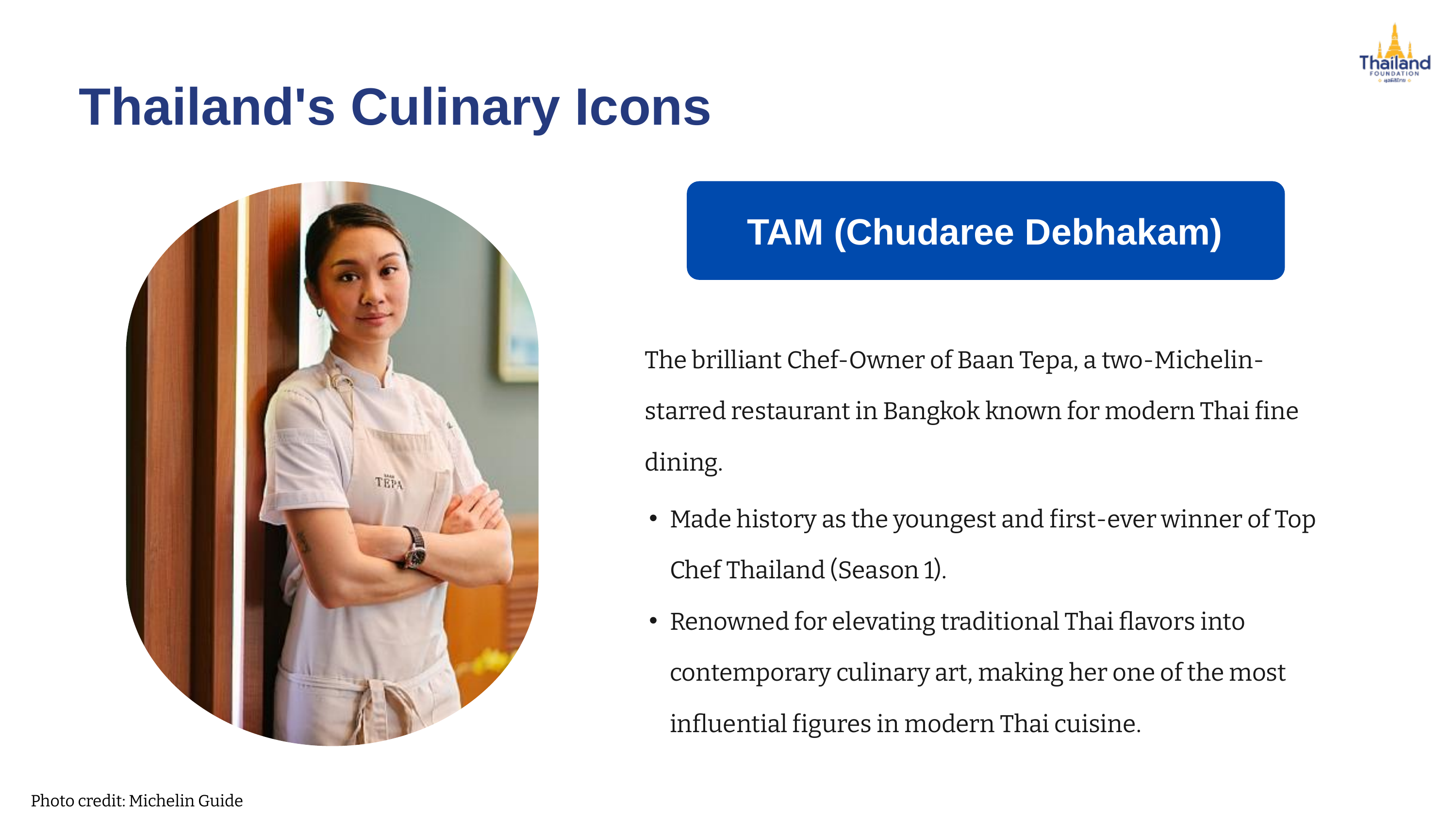

Thailand's Culinary Icons

TAM (Chudaree Debhakam)

The brilliant Chef-Owner of Baan Tepa, a two-Michelin-starred restaurant in Bangkok known for modern Thai fine dining.
Made history as the youngest and first-ever winner of Top Chef Thailand (Season 1).
Renowned for elevating traditional Thai flavors into contemporary culinary art, making her one of the most influential figures in modern Thai cuisine.
Photo credit: Michelin Guide